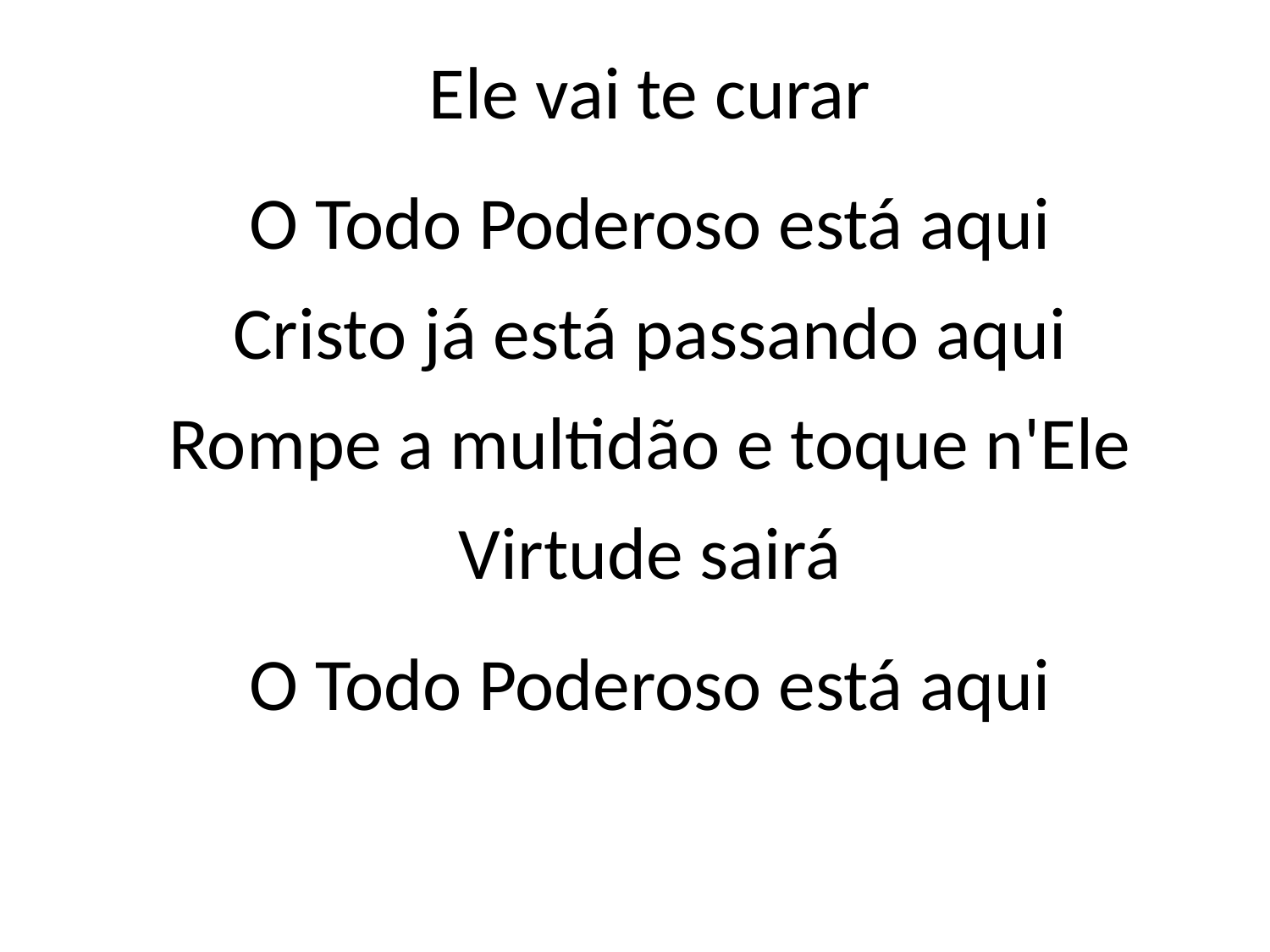

Ele vai te curar

O Todo Poderoso está aqui

Cristo já está passando aqui

Rompe a multidão e toque n'Ele

Virtude sairá

O Todo Poderoso está aqui
#